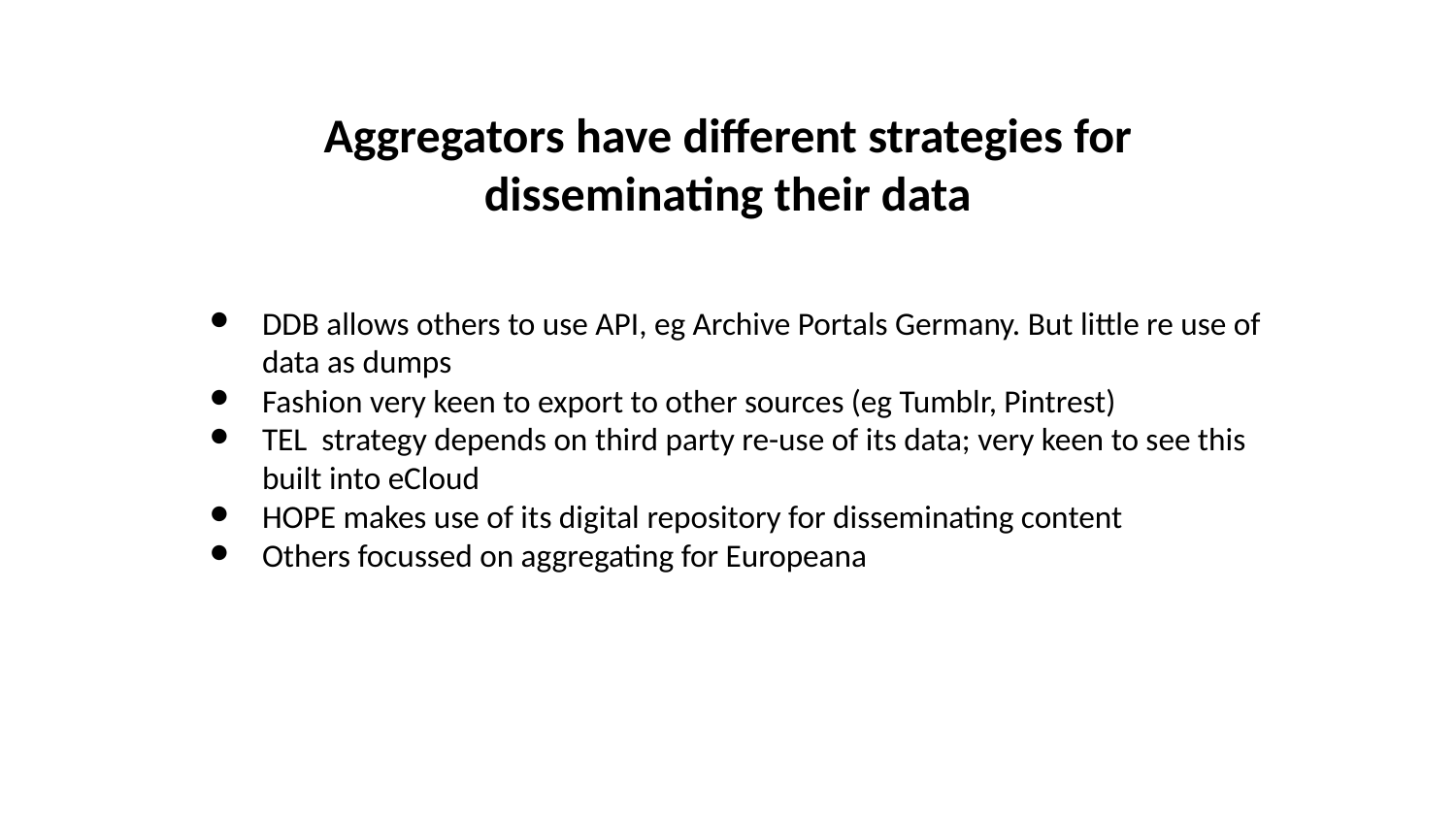

# Aggregators have different strategies for disseminating their data
DDB allows others to use API, eg Archive Portals Germany. But little re use of data as dumps
Fashion very keen to export to other sources (eg Tumblr, Pintrest)
TEL  strategy depends on third party re-use of its data; very keen to see this built into eCloud
HOPE makes use of its digital repository for disseminating content
Others focussed on aggregating for Europeana